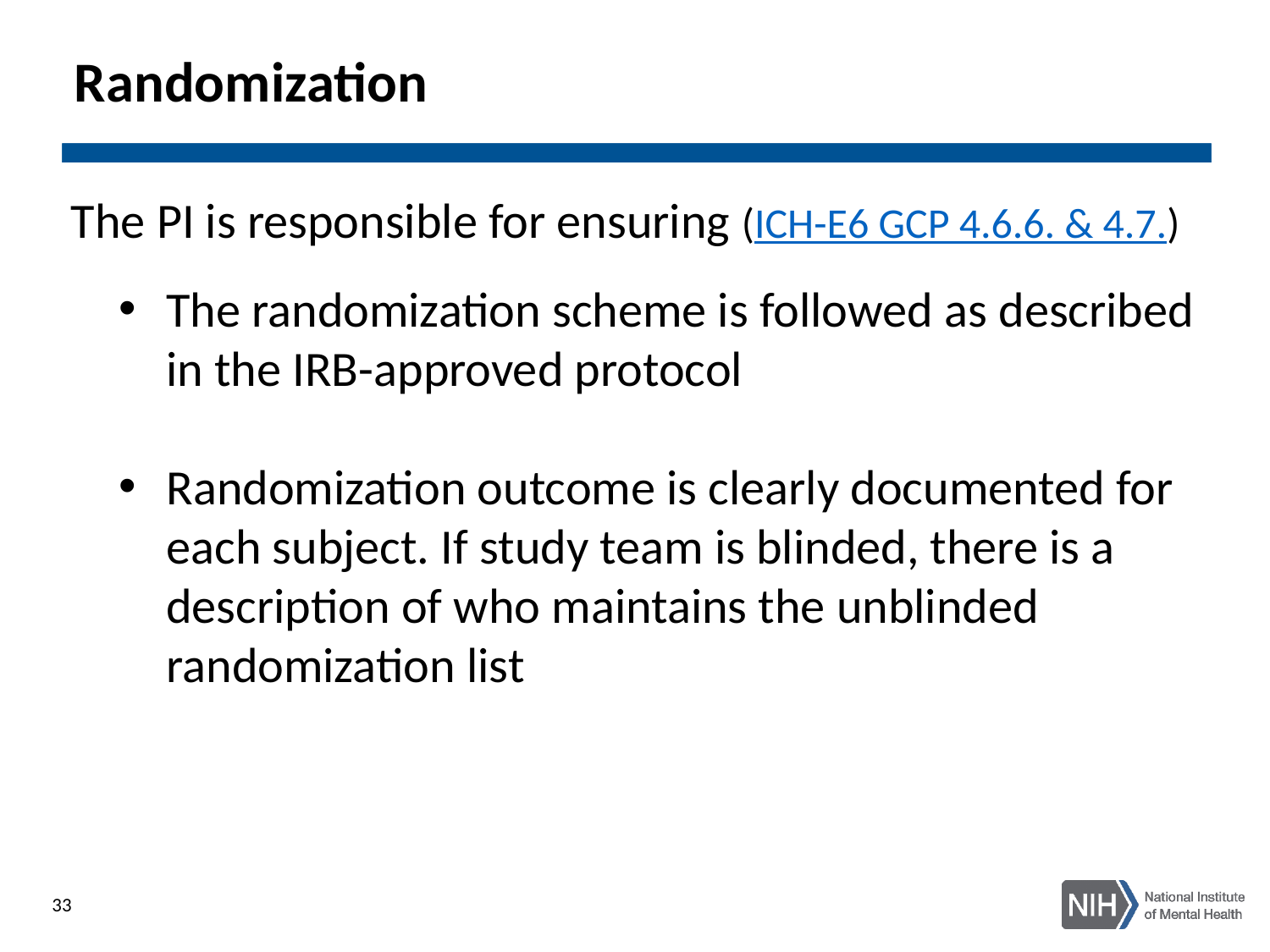

# Randomization
The PI is responsible for ensuring (ICH-E6 GCP 4.6.6. & 4.7.)

The randomization scheme is followed as described in the IRB-approved protocol

Randomization outcome is clearly documented for each subject. If study team is blinded, there is a description of who maintains the unblinded randomization list
33